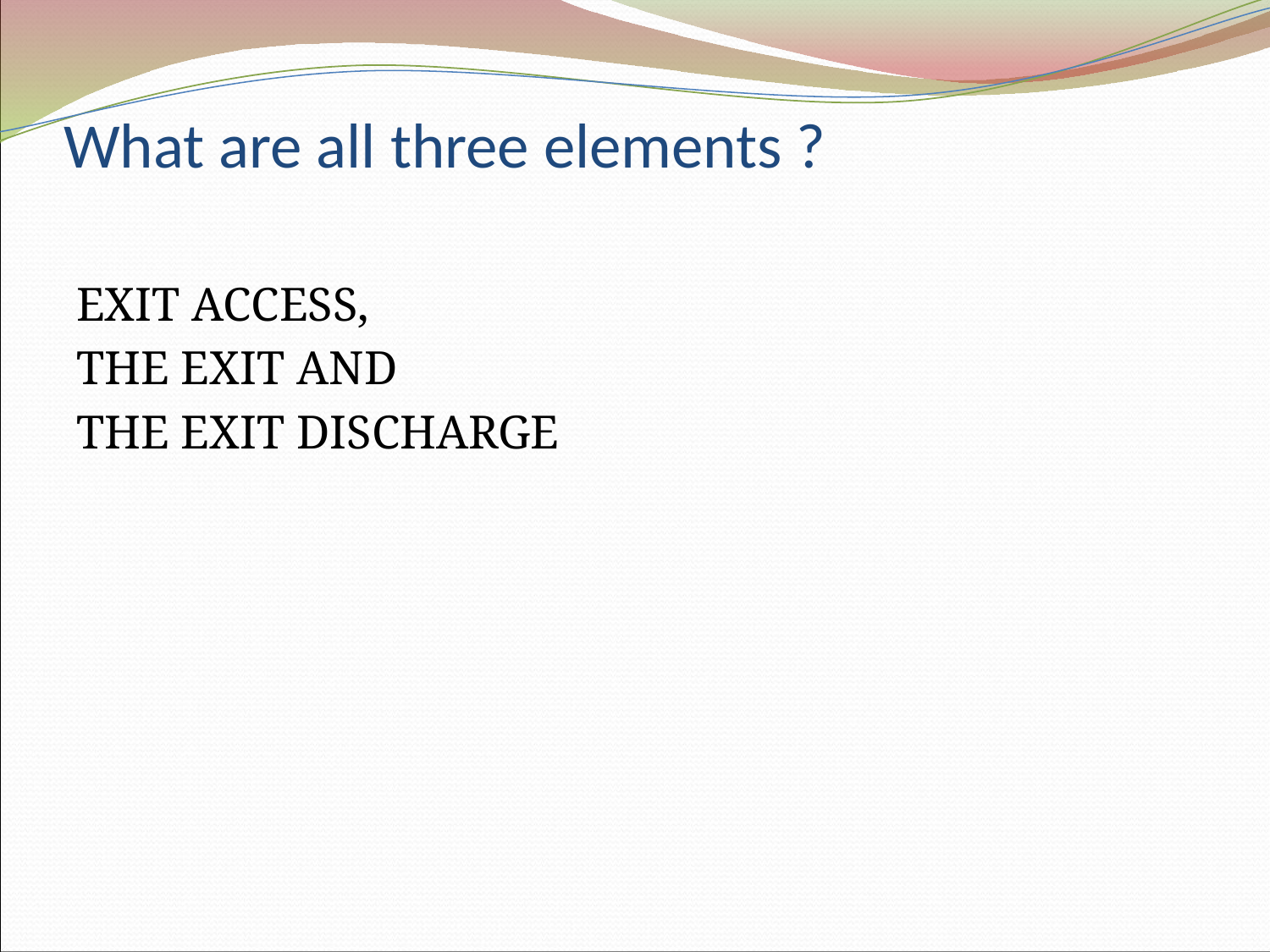

# What are all three elements ?
EXIT ACCESS,
THE EXIT AND
THE EXIT DISCHARGE